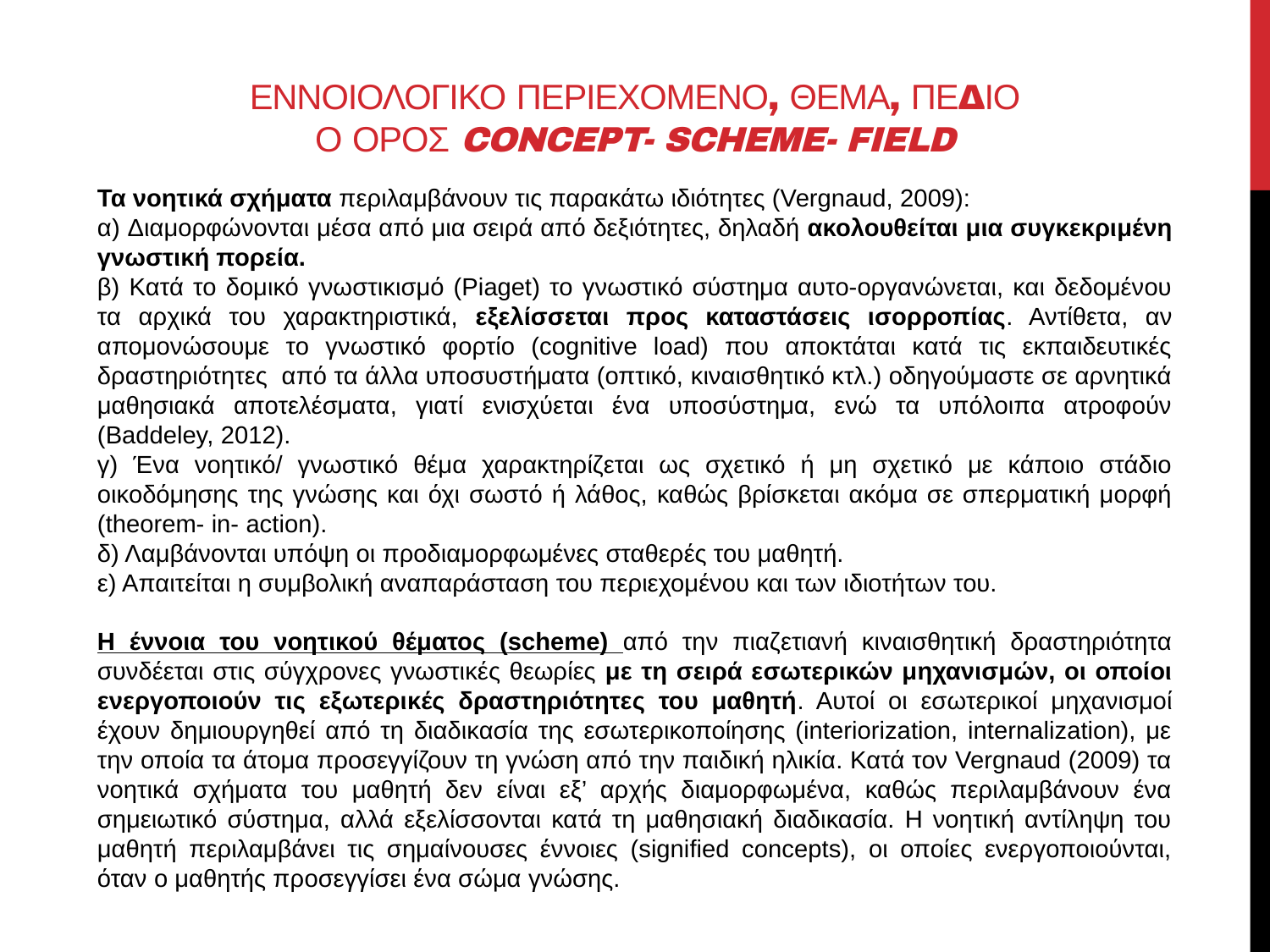

# ΕΝΝΟΙΟΛΟΓΙΚΟ ΠΕΡΙΕΧΟΜΕΝΟ, ΘΕΜΑ, ΠΕΔΙΟ Ο Ορος Concept- Scheme- Field
Τα νοητικά σχήματα περιλαμβάνουν τις παρακάτω ιδιότητες (Vergnaud, 2009):
α) Διαμορφώνονται μέσα από μια σειρά από δεξιότητες, δηλαδή ακολουθείται μια συγκεκριμένη γνωστική πορεία.
β) Κατά το δομικό γνωστικισμό (Piaget) το γνωστικό σύστημα αυτo-οργανώνεται, και δεδομένου τα αρχικά του χαρακτηριστικά, εξελίσσεται προς καταστάσεις ισορροπίας. Αντίθετα, αν απομονώσουμε το γνωστικό φορτίο (cognitive load) που αποκτάται κατά τις εκπαιδευτικές δραστηριότητες  από τα άλλα υποσυστήματα (οπτικό, κιναισθητικό κτλ.) οδηγούμαστε σε αρνητικά μαθησιακά αποτελέσματα, γιατί ενισχύεται ένα υποσύστημα, ενώ τα υπόλοιπα ατροφούν (Baddeley, 2012).
γ) Ένα νοητικό/ γνωστικό θέμα χαρακτηρίζεται ως σχετικό ή μη σχετικό με κάποιο στάδιο οικοδόμησης της γνώσης και όχι σωστό ή λάθος, καθώς βρίσκεται ακόμα σε σπερματική μορφή (theorem- in- action).
δ) Λαμβάνονται υπόψη οι προδιαμορφωμένες σταθερές του μαθητή.
ε) Απαιτείται η συμβολική αναπαράσταση του περιεχομένου και των ιδιοτήτων του.

Η έννοια του νοητικού θέματος (scheme) από την πιαζετιανή κιναισθητική δραστηριότητα συνδέεται στις σύγχρονες γνωστικές θεωρίες με τη σειρά εσωτερικών μηχανισμών, οι οποίοι ενεργοποιούν τις εξωτερικές δραστηριότητες του μαθητή. Αυτοί οι εσωτερικοί μηχανισμοί έχουν δημιουργηθεί από τη διαδικασία της εσωτερικοποίησης (interiorization, internalization), με την οποία τα άτομα προσεγγίζουν τη γνώση από την παιδική ηλικία. Κατά τον Vergnaud (2009) τα νοητικά σχήματα του μαθητή δεν είναι εξ’ αρχής διαμορφωμένα, καθώς περιλαμβάνουν ένα σημειωτικό σύστημα, αλλά εξελίσσονται κατά τη μαθησιακή διαδικασία. Η νοητική αντίληψη του μαθητή περιλαμβάνει τις σημαίνουσες έννοιες (signified concepts), οι οποίες ενεργοποιούνται, όταν ο μαθητής προσεγγίσει ένα σώμα γνώσης.